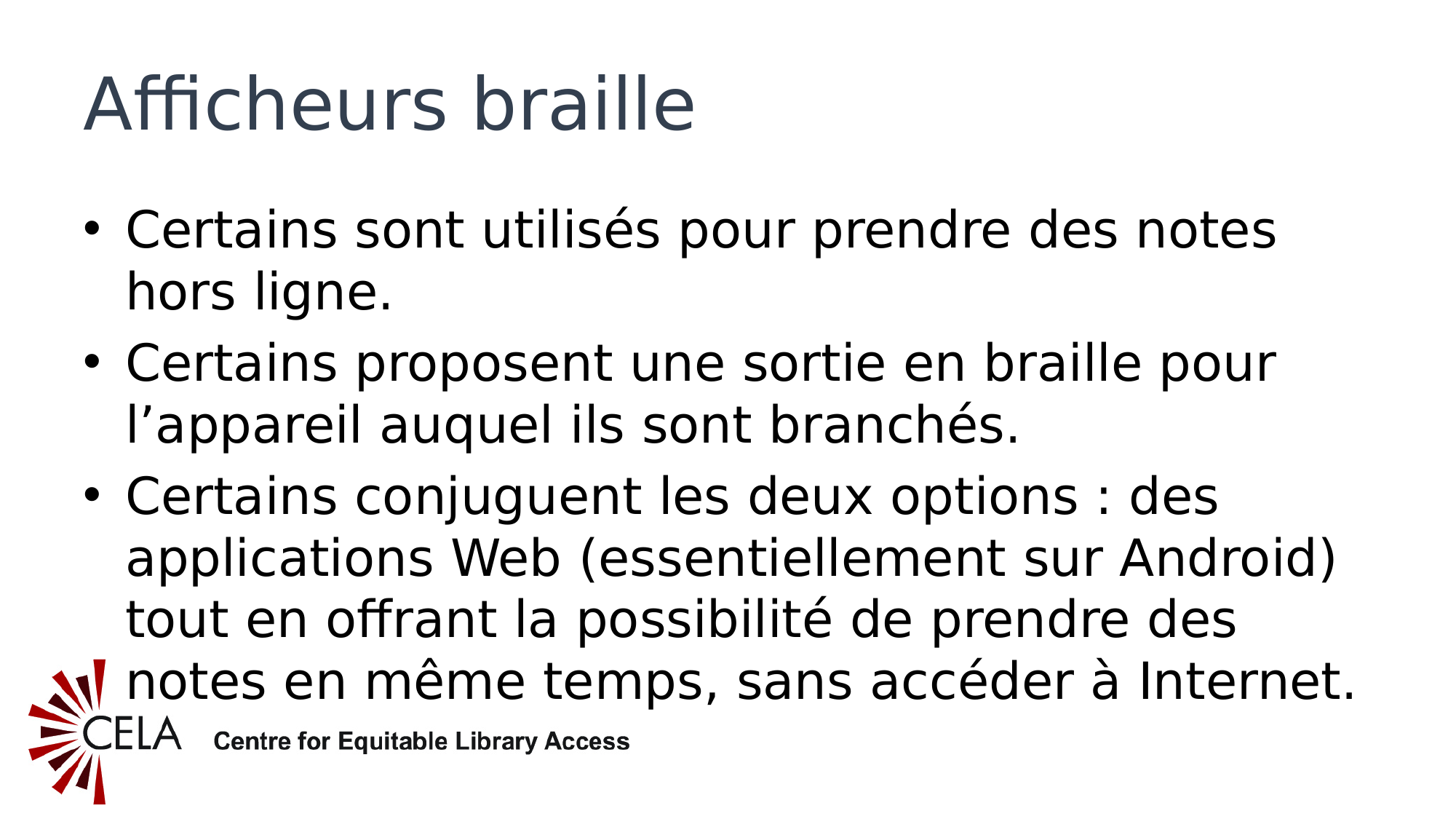

# Afficheurs braille
Certains sont utilisés pour prendre des notes hors ligne.
Certains proposent une sortie en braille pour l’appareil auquel ils sont branchés.
Certains conjuguent les deux options : des applications Web (essentiellement sur Android) tout en offrant la possibilité de prendre des notes en même temps, sans accéder à Internet.